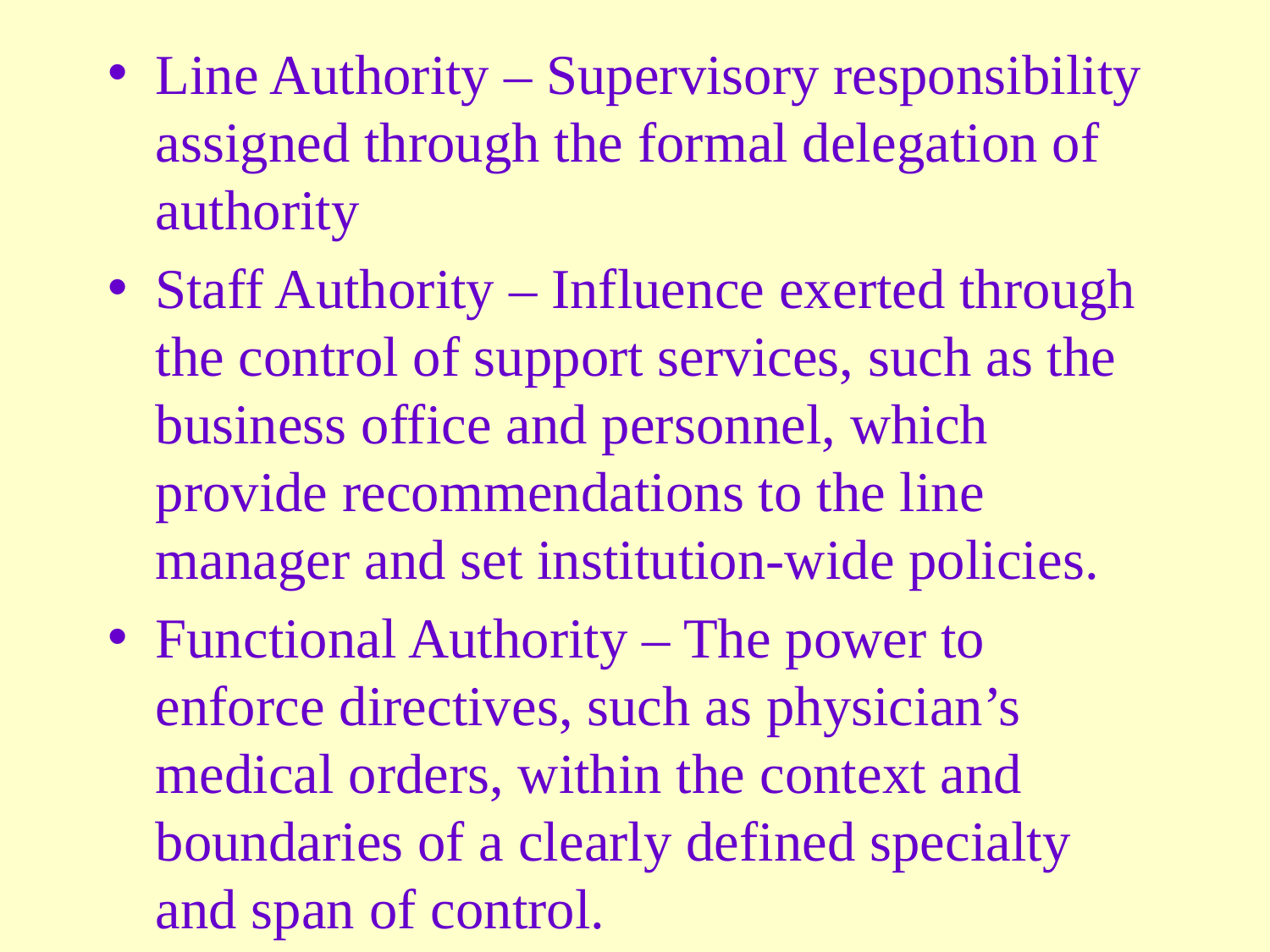

Line Authority – Supervisory responsibility assigned through the formal delegation of authority
Staff Authority – Influence exerted through the control of support services, such as the business office and personnel, which provide recommendations to the line manager and set institution-wide policies.
Functional Authority – The power to enforce directives, such as physician’s medical orders, within the context and boundaries of a clearly defined specialty and span of control.